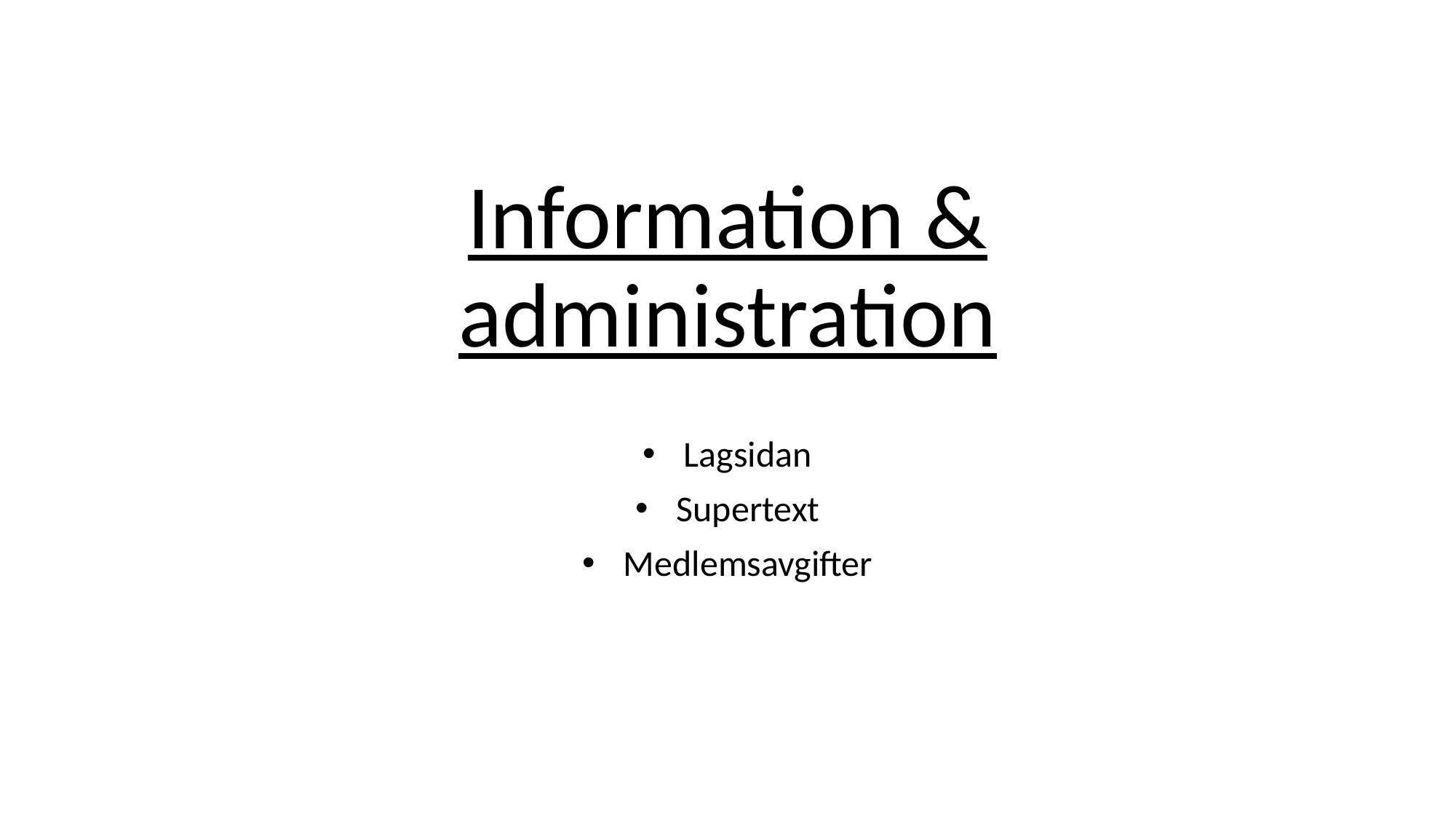

# Information & administration
Lagsidan
Supertext
Medlemsavgifter